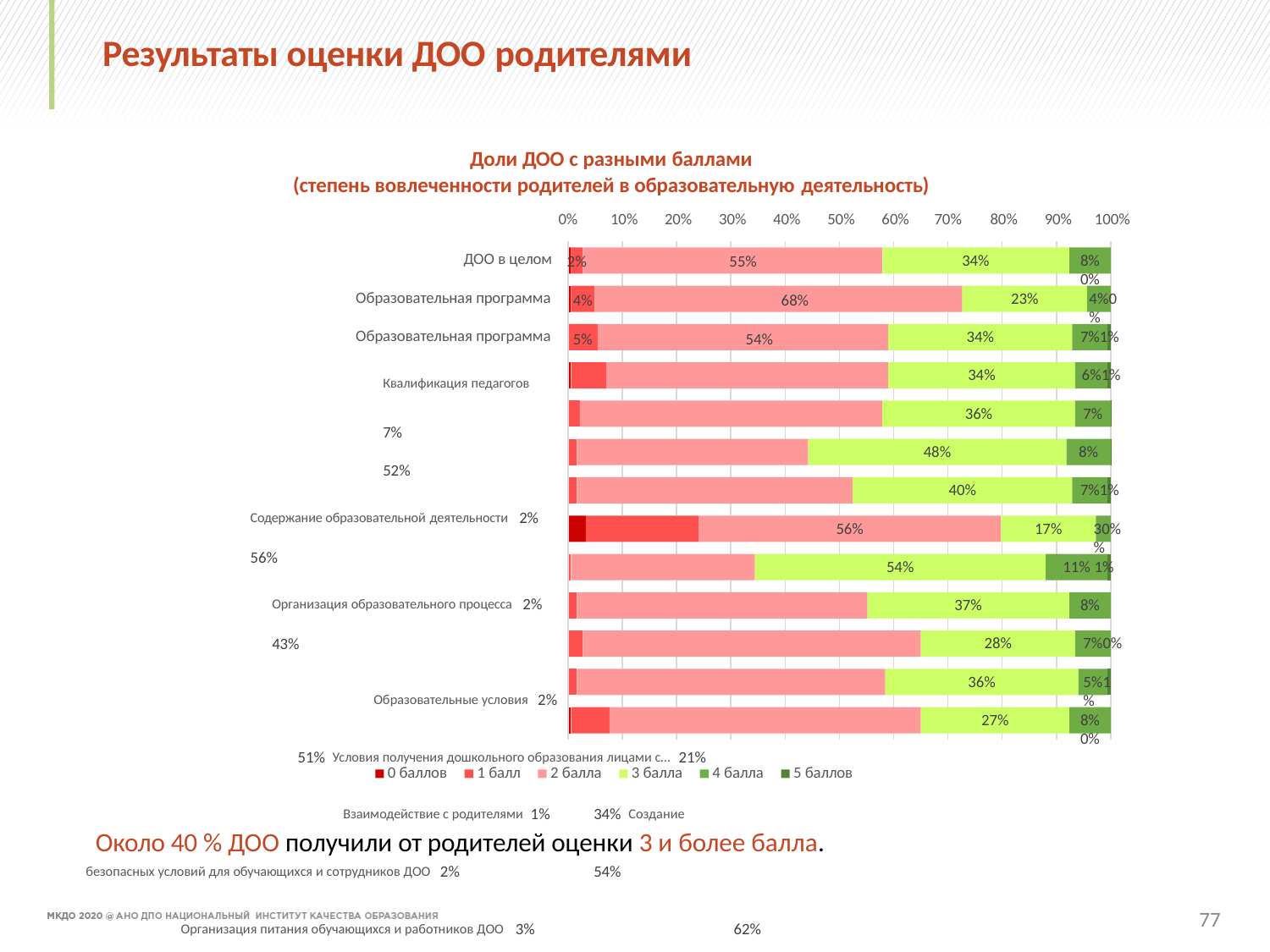

# Результаты оценки ДОО родителями
Доли ДОО с разными баллами
(степень вовлеченности родителей в образовательную деятельность)
0%	10%	20%	30%	40%	50%	60%

2%	55%

4%	68%

5%	54%
70%	80%	90%	100%

ДОО в целом

8% 0%
34%

Образовательная программа

4%0%
23%

Образовательная программа

7%1%
34%

6%1%
34%
Квалификация педагогов	7%	52%

Содержание образовательной деятельности   2%	56%

Организация образовательного процесса  2%	43%
Образовательные условия   2%		51%  Условия получения дошкольного образования лицами с…	21%
Взаимодействие с родителями 1%	34%  Создание безопасных условий для обучающихся и сотрудников ДОО   2%		54%
Организация питания обучающихся и работников ДОО   3%		62%  Охрана и укрепление здоровья, обучающегося и сотрудников ДОО  2%	57%

Управление и развитие организации	7%	57%

7%
36%

8%
48%

7%1%
40%

30%%
17%
56%

11% 1%
54%

8%
37%

7%0%
28%

5%1%
36%

8% 0%
27%

0 баллов
1 балл
2 балла
3 балла
4 балла
5 баллов

Около 40 % ДОО получили от родителей оценки 3 и более балла.
77